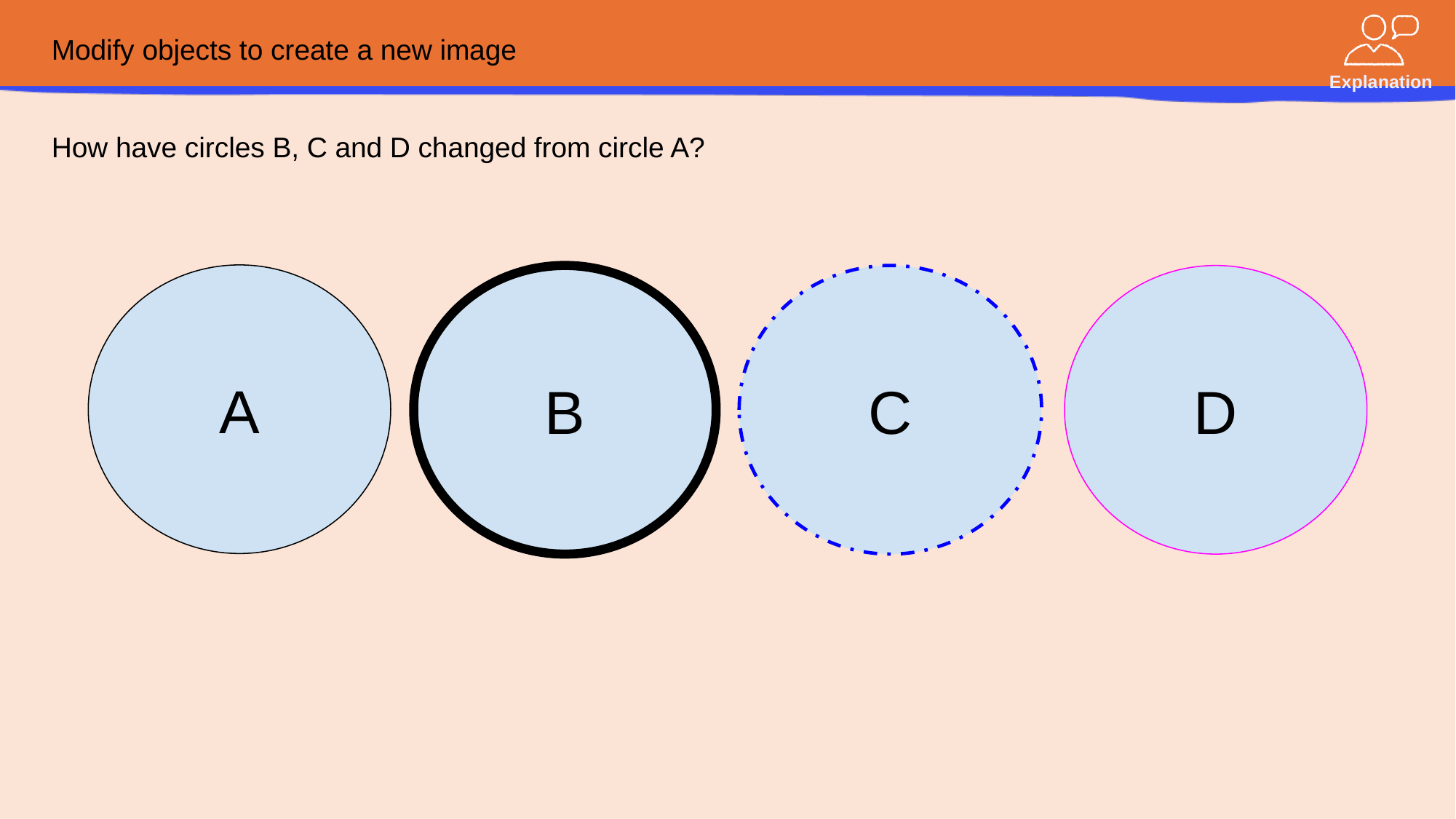

# Modify objects to create a new image
How have circles B, C and D changed from circle A?
A
B
C
D